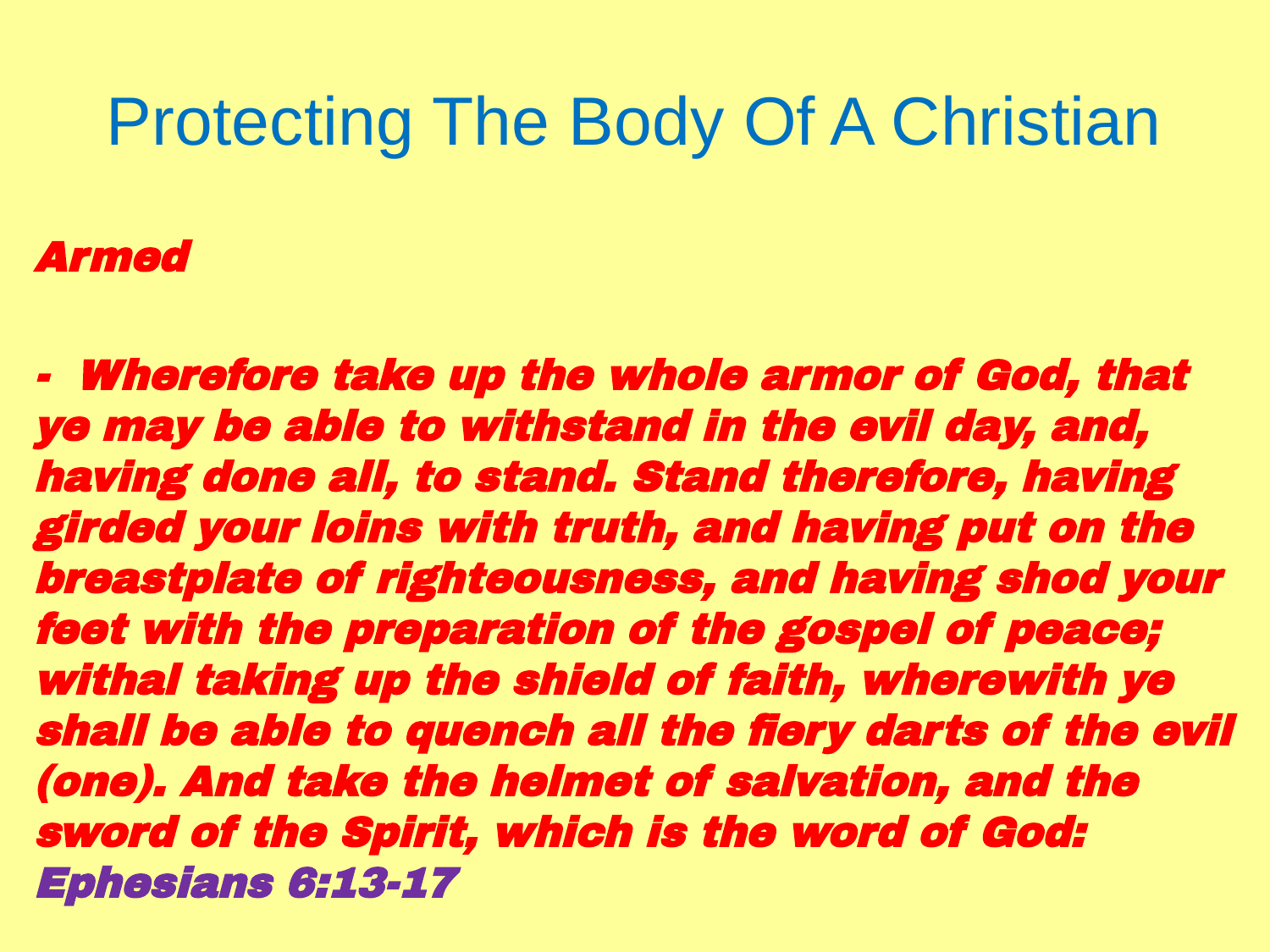

# Protecting The Body Of A Christian
Armed

-  Wherefore take up the whole armor of God, that ye may be able to withstand in the evil day, and, having done all, to stand. Stand therefore, having girded your loins with truth, and having put on the breastplate of righteousness, and having shod your feet with the preparation of the gospel of peace; withal taking up the shield of faith, wherewith ye shall be able to quench all the fiery darts of the evil (one). And take the helmet of salvation, and the sword of the Spirit, which is the word of God:  Ephesians 6:13-17